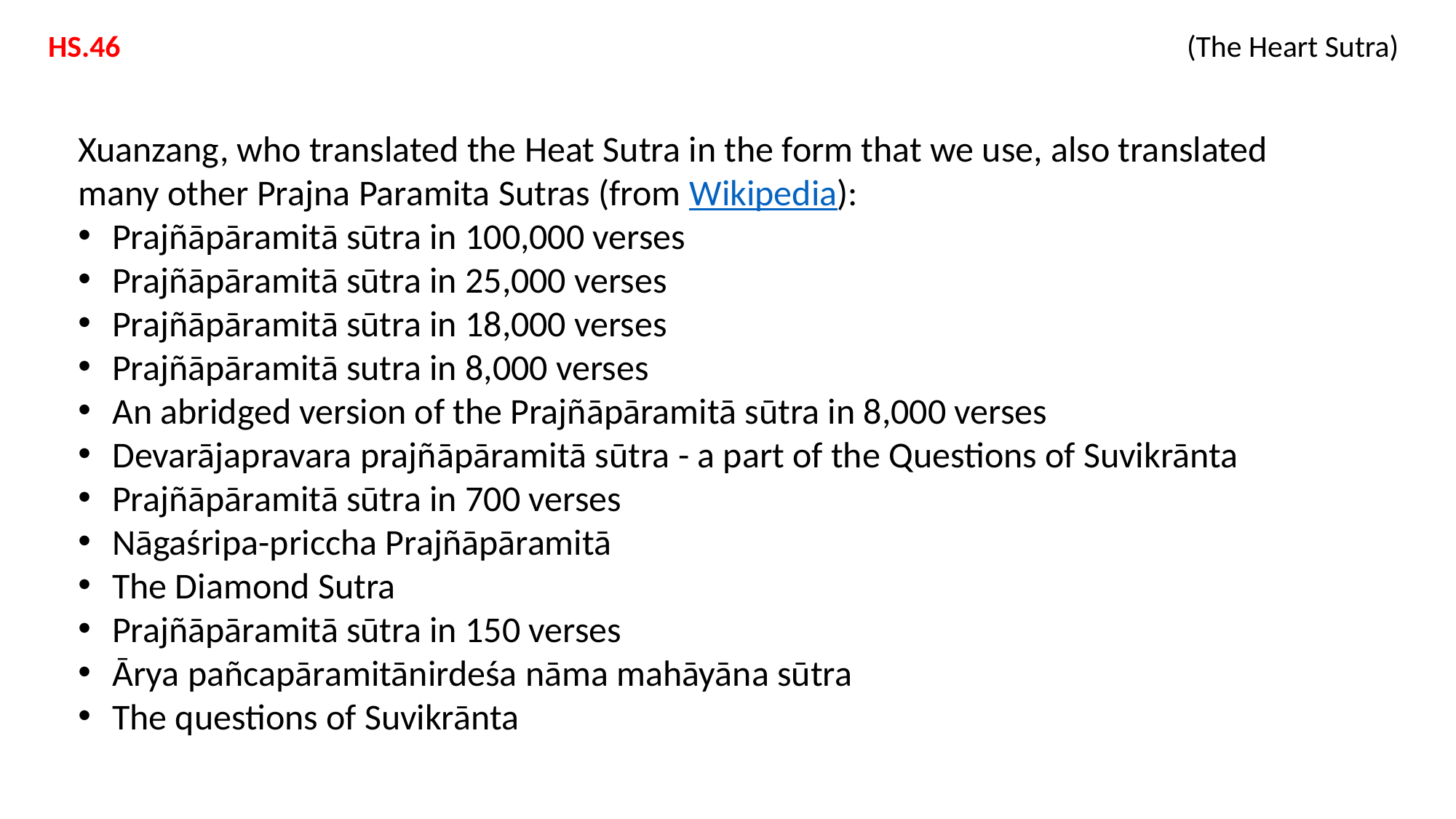

HS.46  			  			                                                                      (The Heart Sutra)
Xuanzang, who translated the Heat Sutra in the form that we use, also translated many other Prajna Paramita Sutras (from Wikipedia):
Prajñāpāramitā sūtra in 100,000 verses
Prajñāpāramitā sūtra in 25,000 verses
Prajñāpāramitā sūtra in 18,000 verses
Prajñāpāramitā sutra in 8,000 verses
An abridged version of the Prajñāpāramitā sūtra in 8,000 verses
Devarājapravara prajñāpāramitā sūtra - a part of the Questions of Suvikrānta
Prajñāpāramitā sūtra in 700 verses
Nāgaśripa-priccha Prajñāpāramitā
The Diamond Sutra
Prajñāpāramitā sūtra in 150 verses
Ārya pañcapāramitānirdeśa nāma mahāyāna sūtra
The questions of Suvikrānta